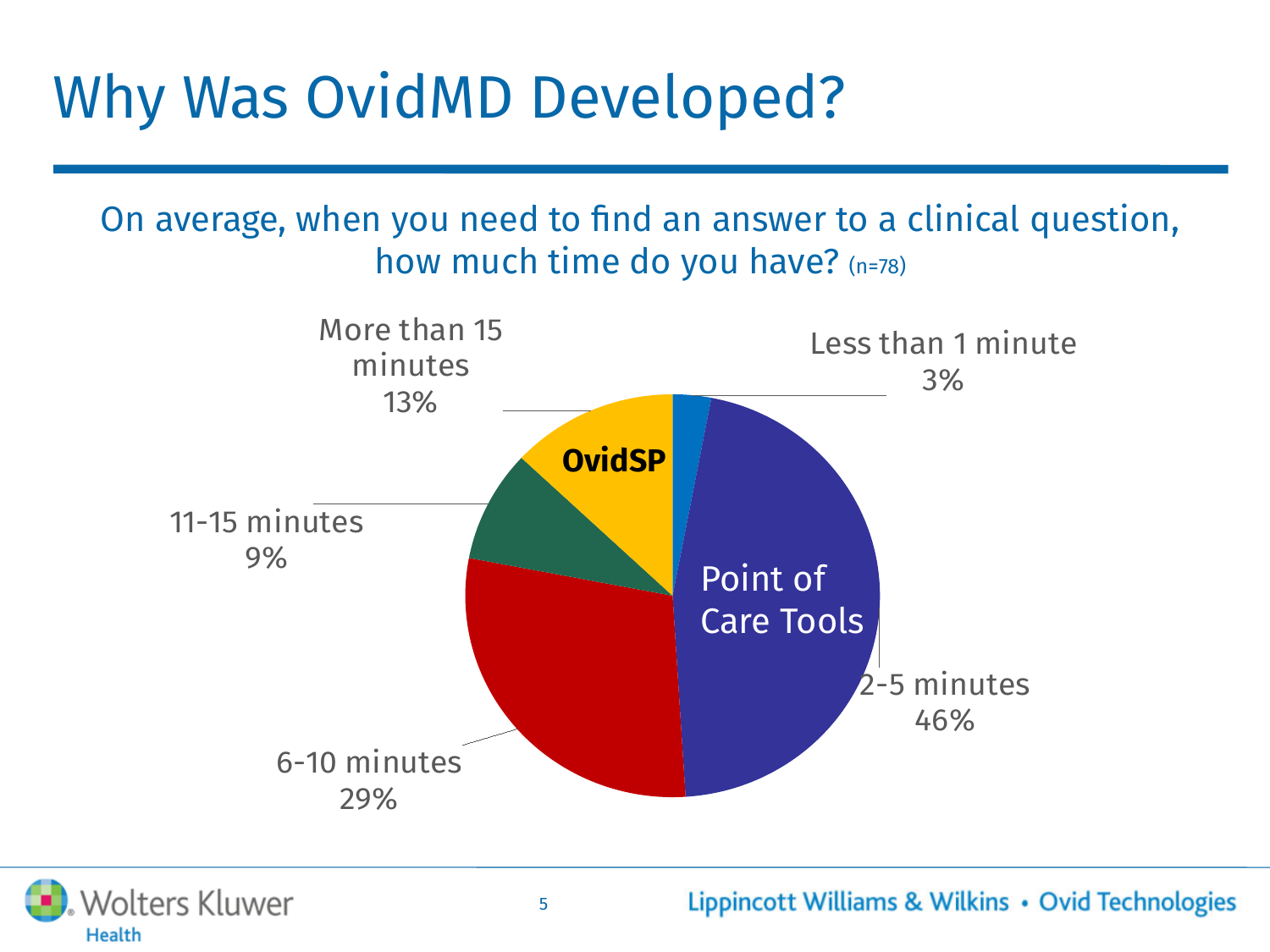

# Why Was OvidMD Developed?
On average, when you need to find an answer to a clinical question, how much time do you have? (n=78)

### Chart

| Category | Series 1 |
|---|---|
| Less than 1 minute | 0.03000000000000038 |
| 2-5 minutes | 0.46 |
| 6-10 minutes | 0.2900000000000003 |
| 11-15 minutes | 0.09000000000000007 |
| More than 15 minutes | 0.13 |
OvidSP
Point of
Care Tools